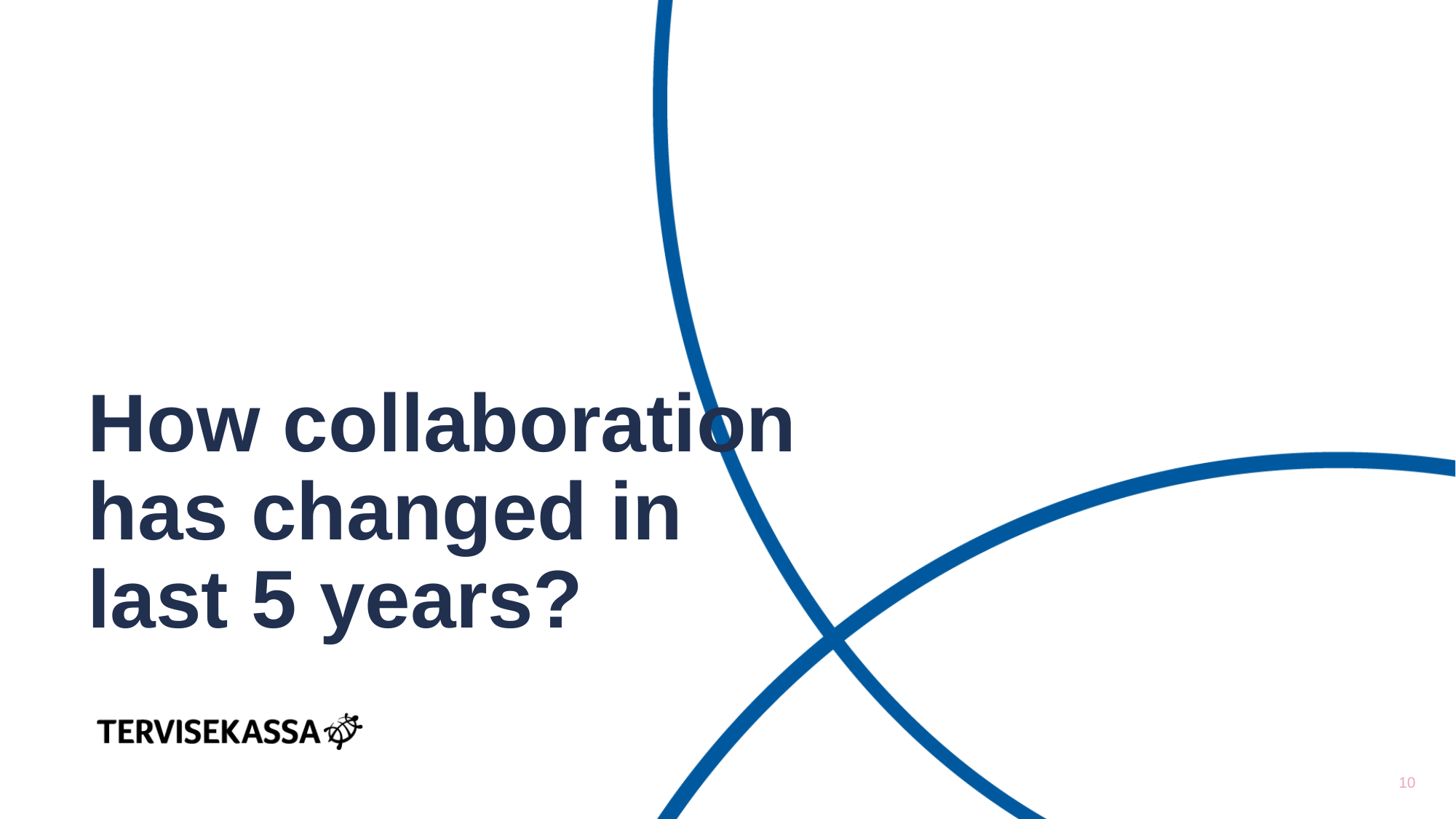

How collaboration has changed in last 5 years?